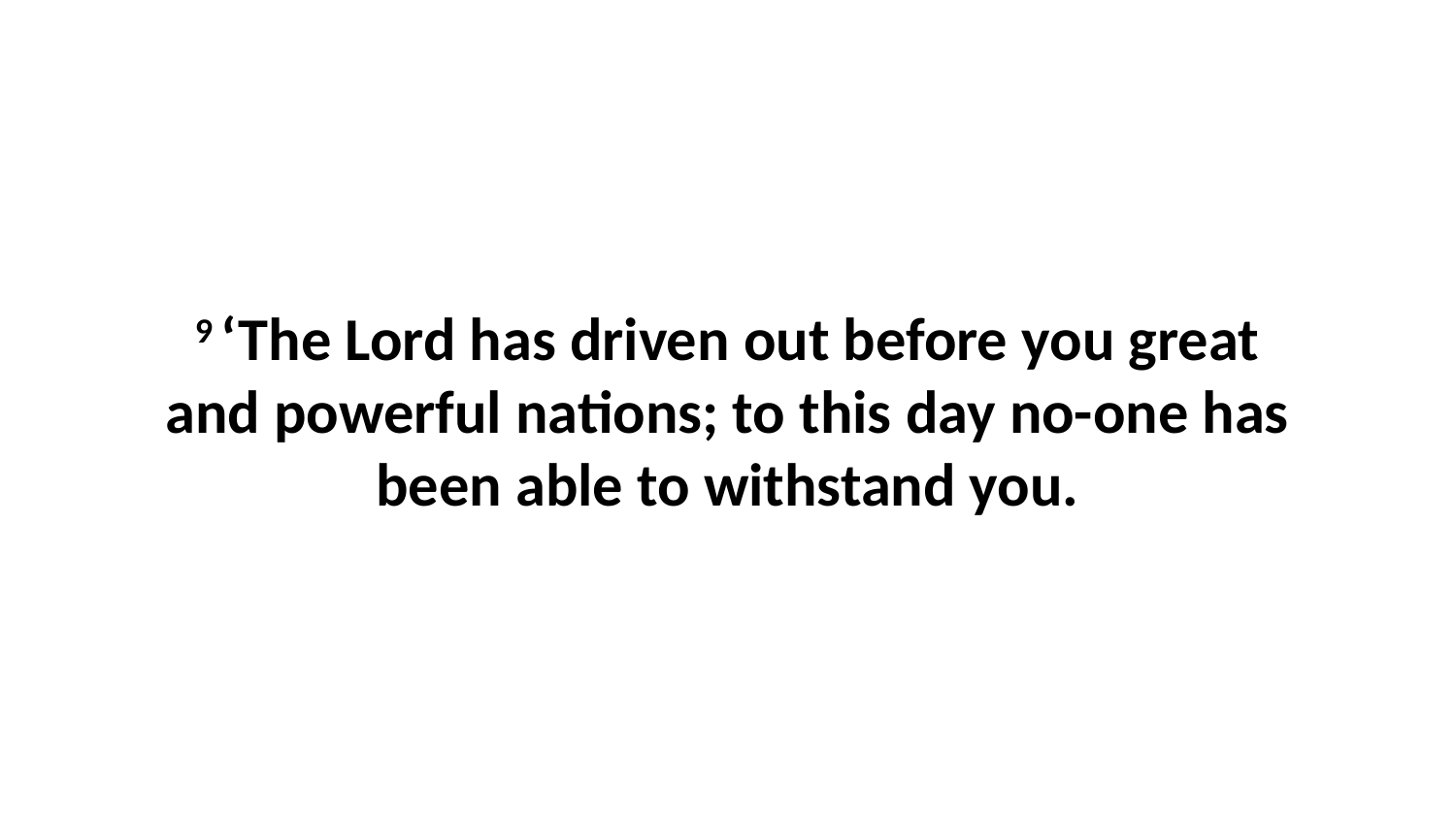

9 ‘The Lord has driven out before you great and powerful nations; to this day no-one has been able to withstand you.